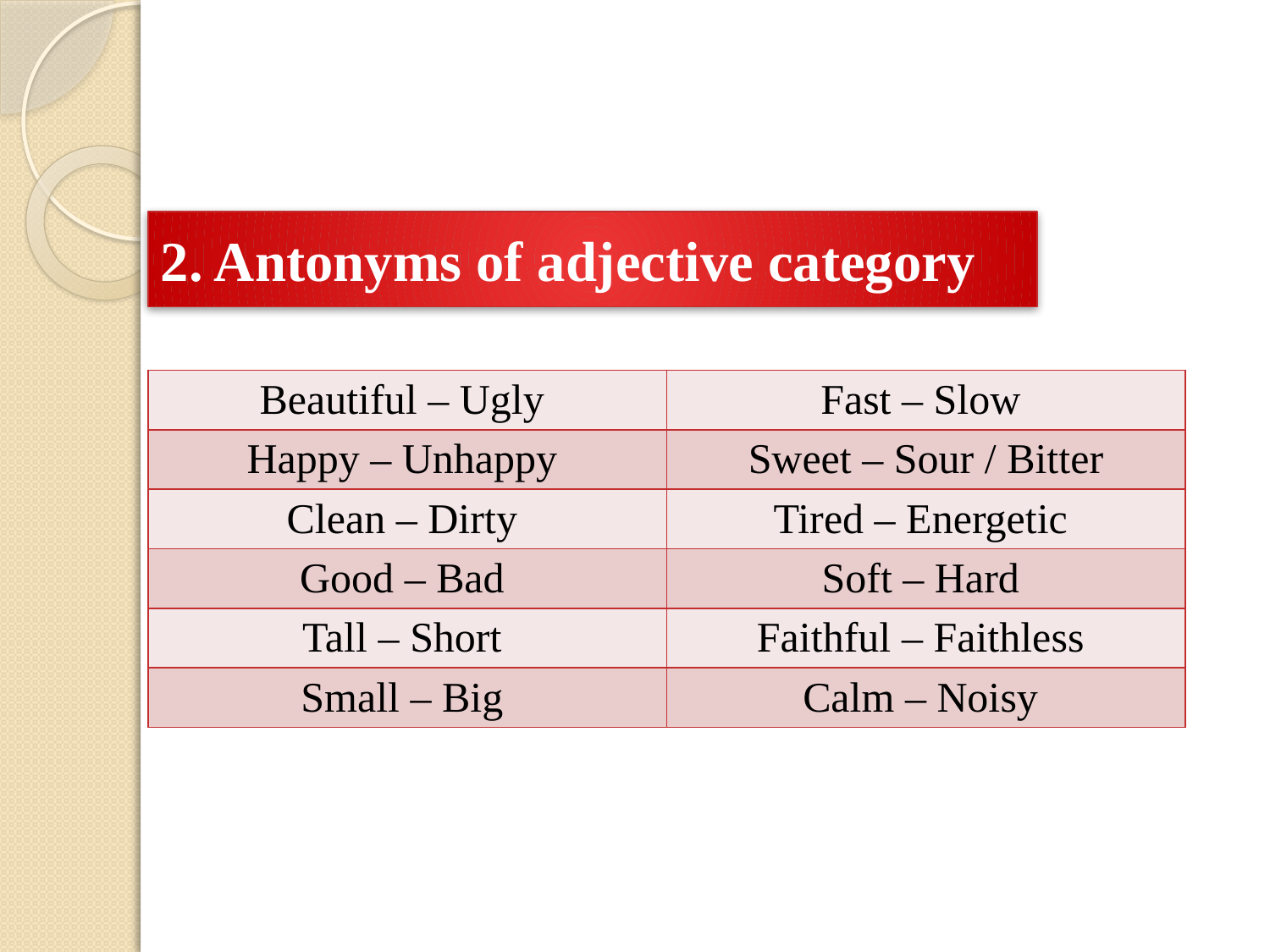

# 2. Antonyms of adjective category
| Beautiful – Ugly | Fast – Slow |
| --- | --- |
| Happy – Unhappy | Sweet – Sour / Bitter |
| Clean – Dirty | Tired – Energetic |
| Good – Bad | Soft – Hard |
| Tall – Short | Faithful – Faithless |
| Small – Big | Calm – Noisy |